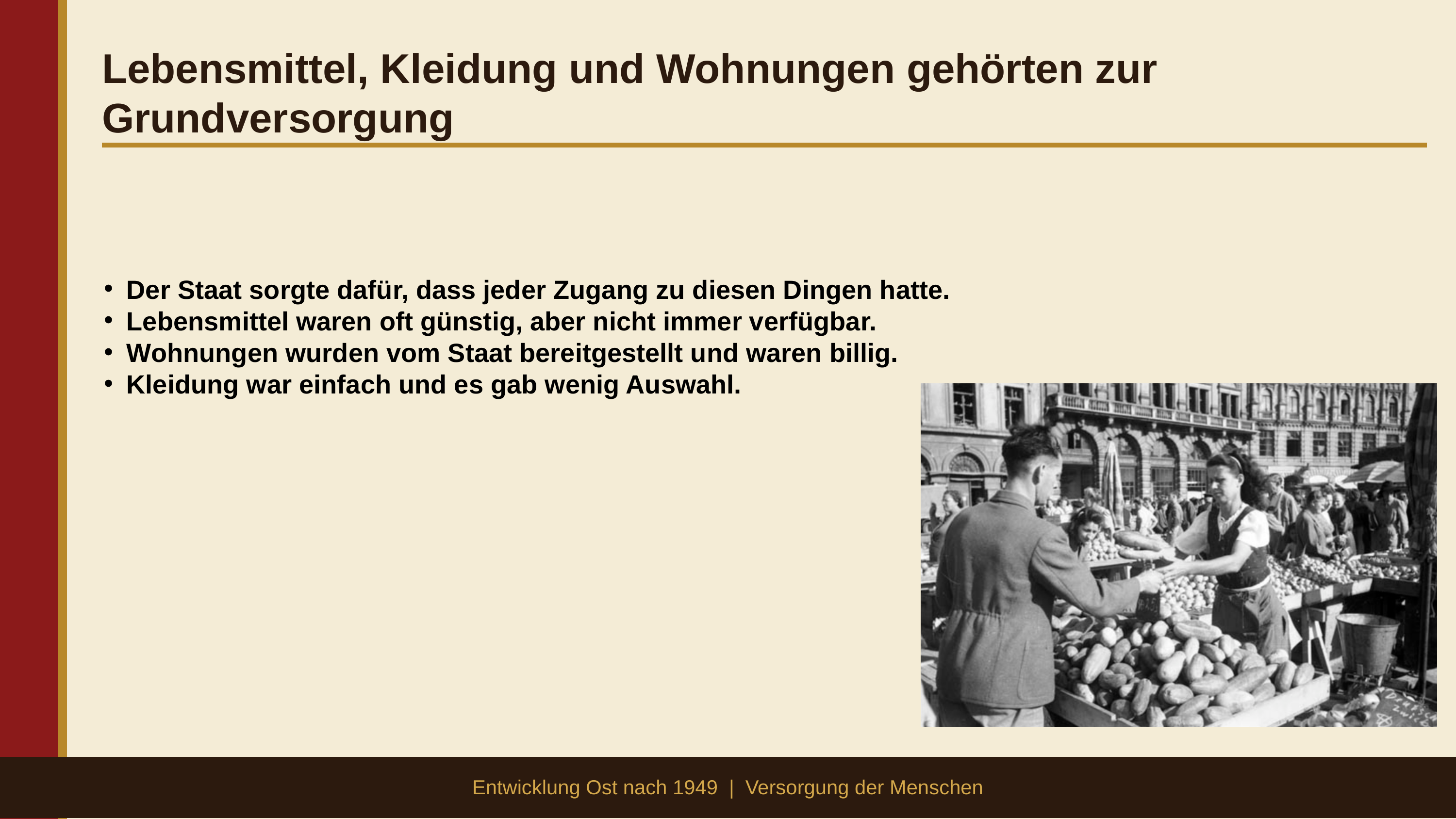

Lebensmittel, Kleidung und Wohnungen gehörten zur Grundversorgung

Der Staat sorgte dafür, dass jeder Zugang zu diesen Dingen hatte.
Lebensmittel waren oft günstig, aber nicht immer verfügbar.
Wohnungen wurden vom Staat bereitgestellt und waren billig.
Kleidung war einfach und es gab wenig Auswahl.

Entwicklung Ost nach 1949  |  Versorgung der Menschen